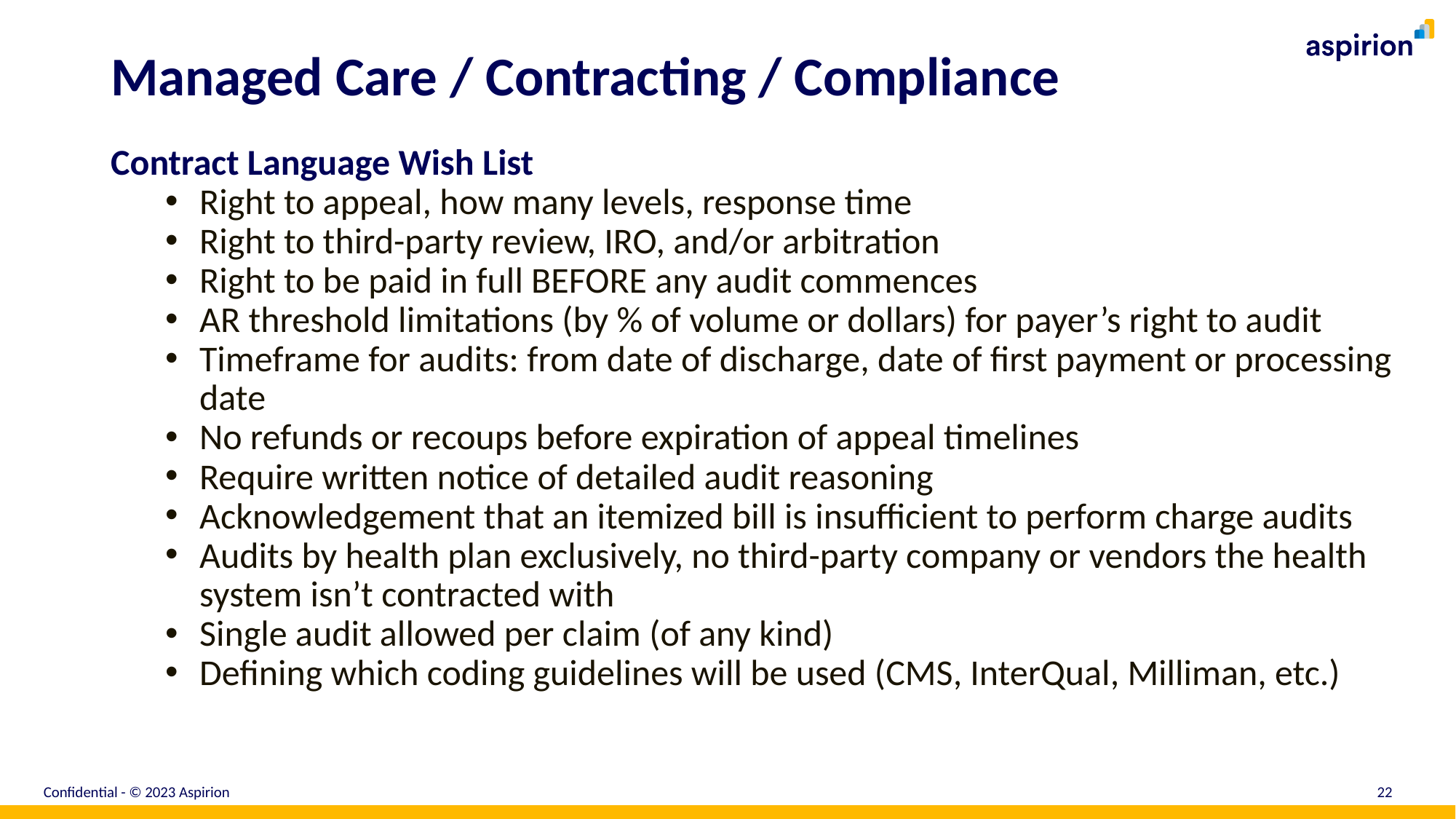

Managed Care / Contracting / Compliance
Contract Language Wish List
Right to appeal, how many levels, response time
Right to third-party review, IRO, and/or arbitration
Right to be paid in full BEFORE any audit commences
AR threshold limitations (by % of volume or dollars) for payer’s right to audit
Timeframe for audits: from date of discharge, date of first payment or processing date
No refunds or recoups before expiration of appeal timelines
Require written notice of detailed audit reasoning
Acknowledgement that an itemized bill is insufficient to perform charge audits
Audits by health plan exclusively, no third-party company or vendors the health system isn’t contracted with
Single audit allowed per claim (of any kind)
Defining which coding guidelines will be used (CMS, InterQual, Milliman, etc.)